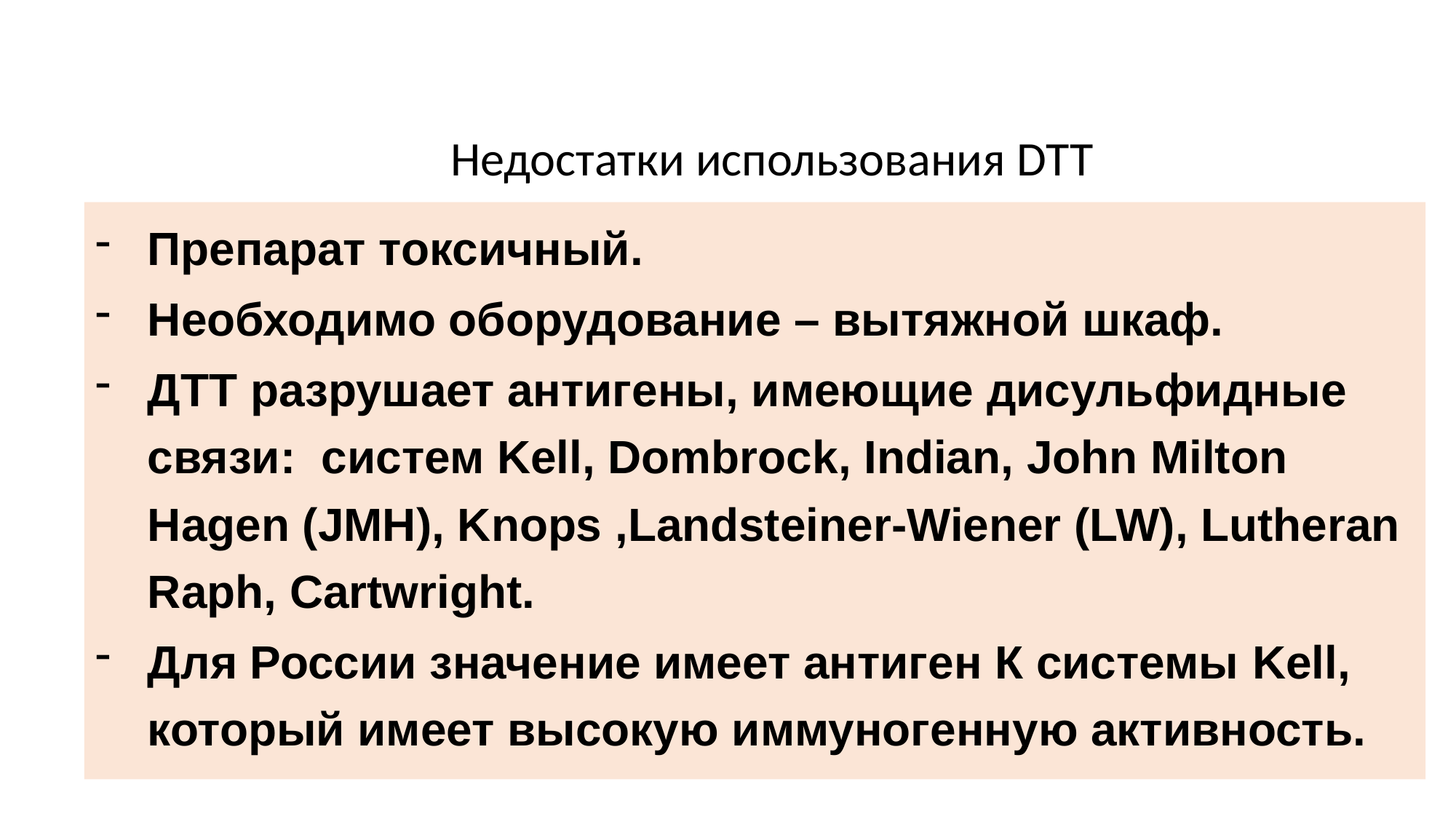

# Недостатки использования DTT
Препарат токсичный.
Необходимо оборудование – вытяжной шкаф.
ДТТ разрушает антигены, имеющие дисульфидные связи:  систем Kell, Dombrock, Indian, John Milton Hagen (JMH), Knops ,Landsteiner-Wiener (LW), Lutheran Raph, Cartwright.
Для России значение имеет антиген К системы Kell, который имеет высокую иммуногенную активность.